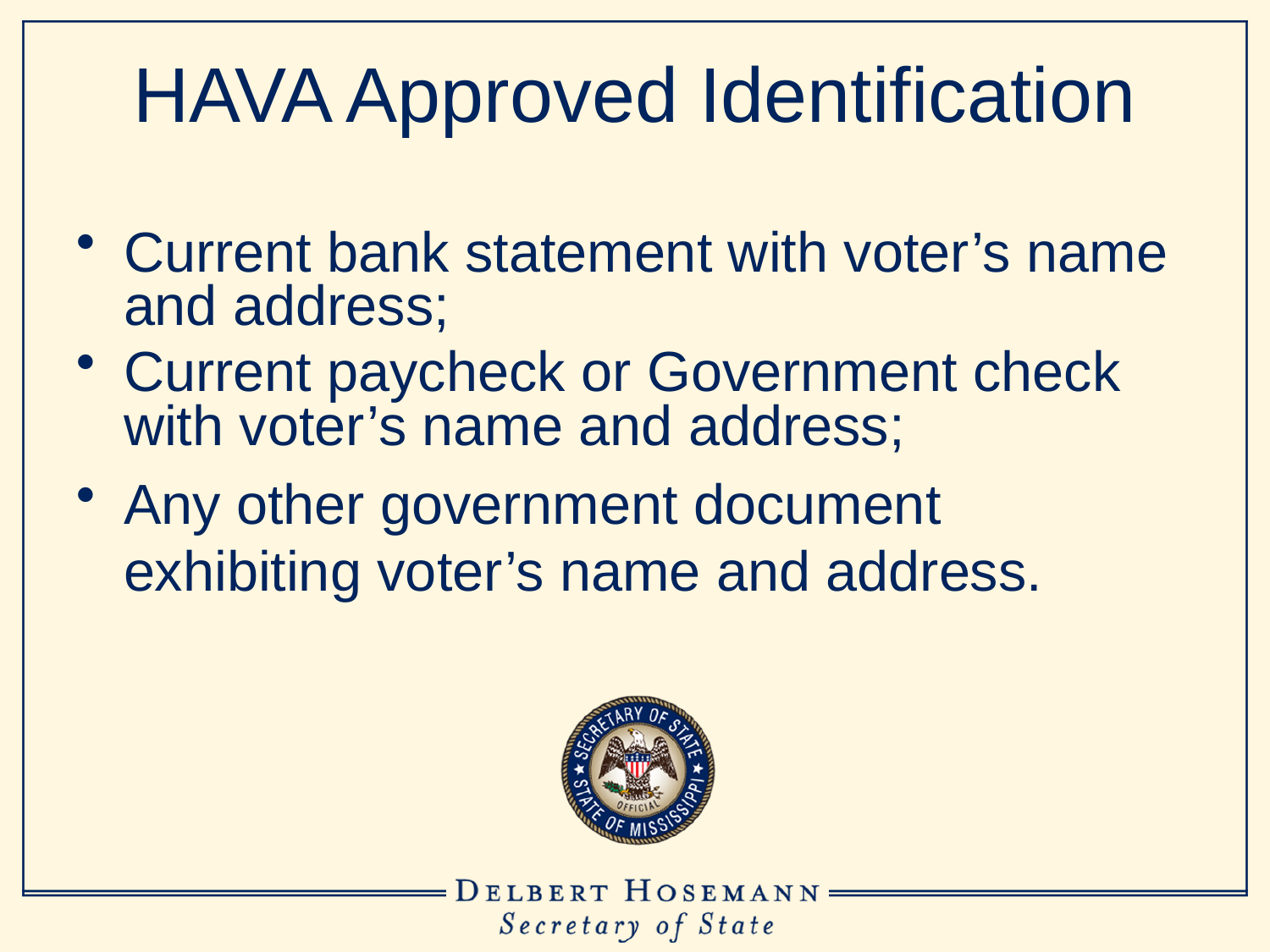

# HAVA Approved Identification
Current bank statement with voter’s name and address;
Current paycheck or Government check with voter’s name and address;
Any other government document exhibiting voter’s name and address.